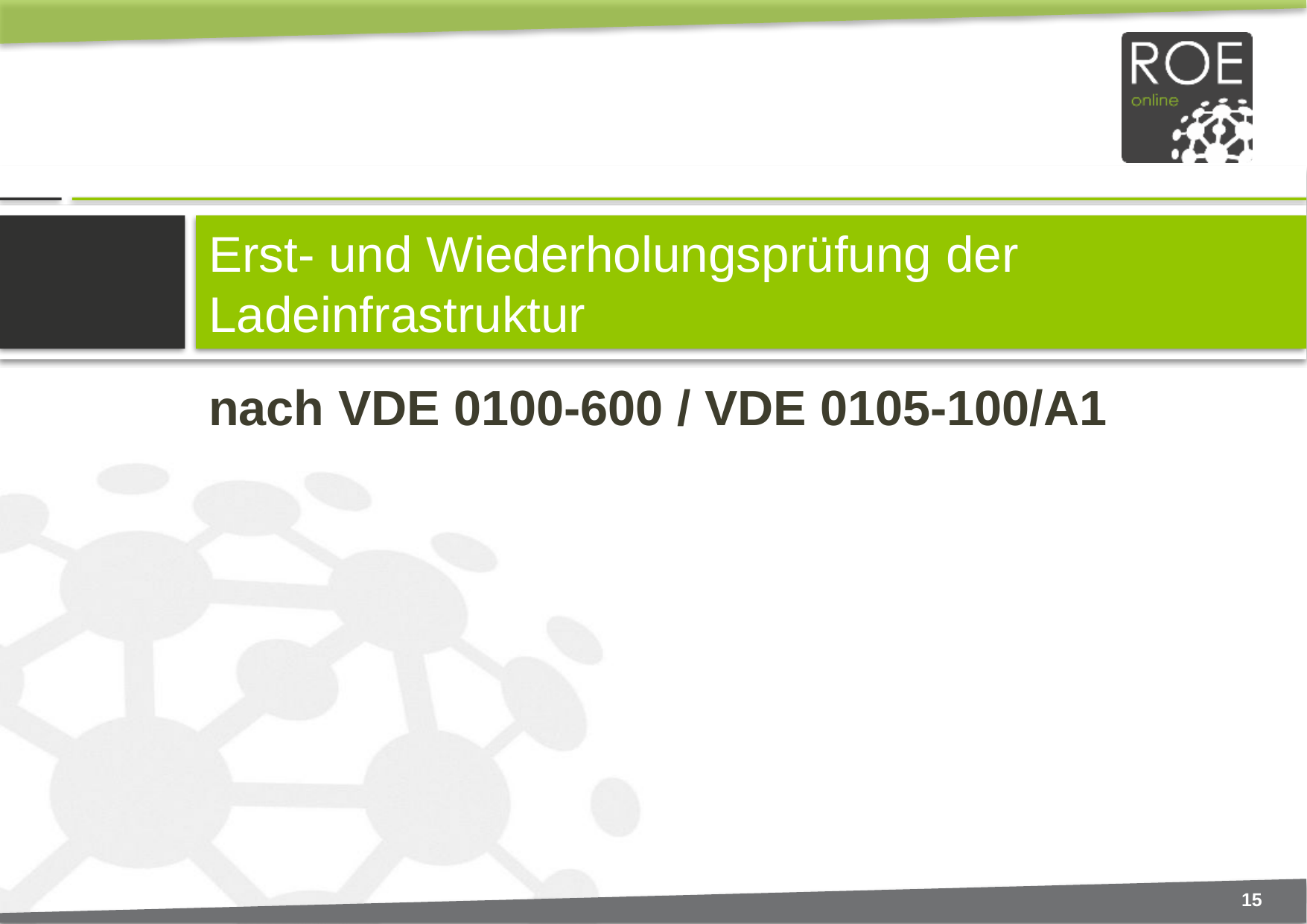

# Erst- und Wiederholungsprüfung der Ladeinfrastruktur
nach VDE 0100-600 / VDE 0105-100/A1
15